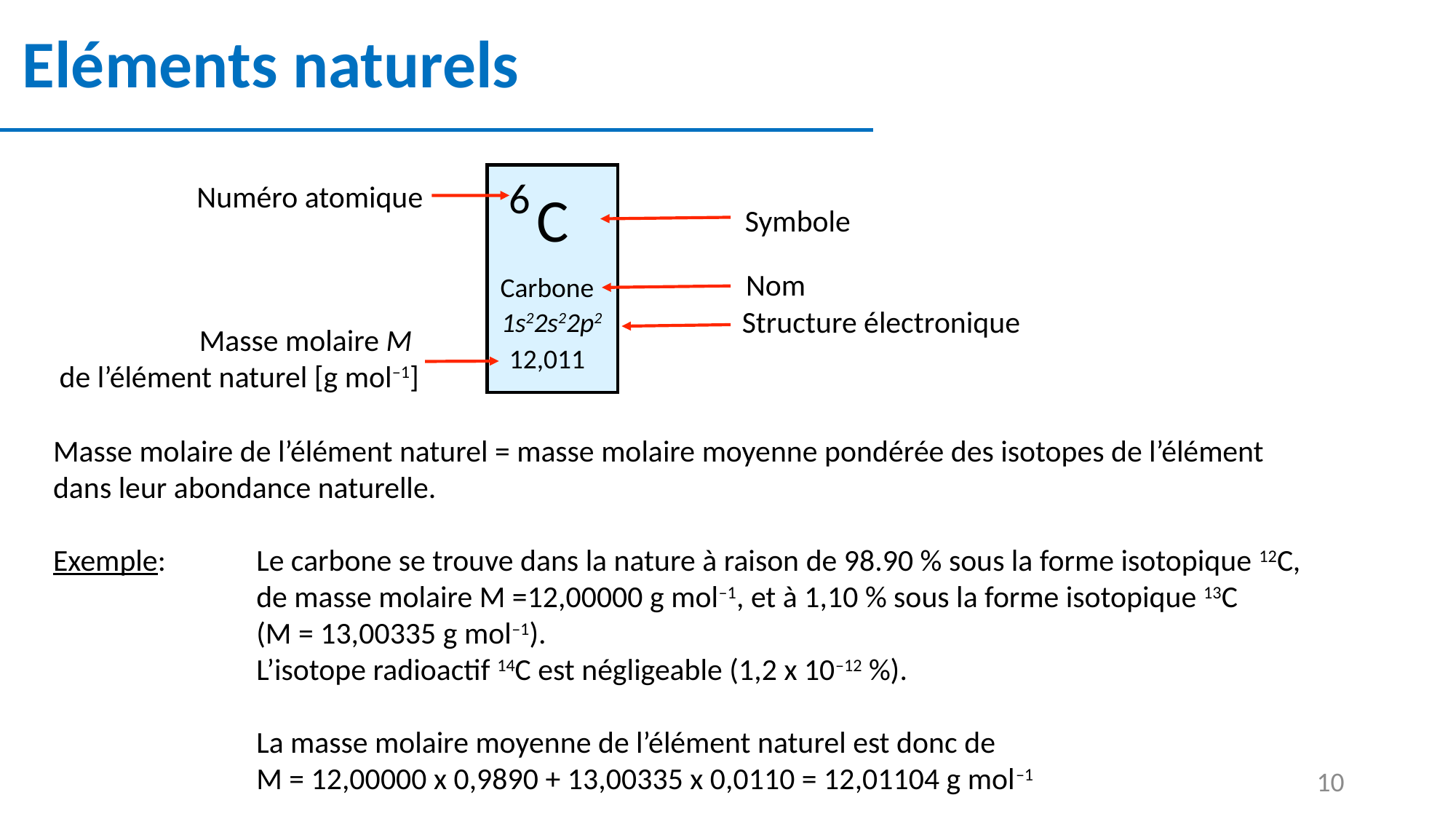

# Eléments naturels

6
Numéro atomique
C
Symbole

Nom
Carbone

Structure électronique
1s22s22p2
Masse molaire M
de l’élément naturel [g mol–1]

12,011

Masse molaire de l’élément naturel = masse molaire moyenne pondérée des isotopes de l’élément dans leur abondance naturelle.

Exemple:  	Le carbone se trouve dans la nature à raison de 98.90 % sous la forme isotopique 12C, 	de masse molaire M =12,00000 g mol–1, et à 1,10 % sous la forme isotopique 13C
	(M = 13,00335 g mol–1).
	L’isotope radioactif 14C est négligeable (1,2 x 10–12 %).

	La masse molaire moyenne de l’élément naturel est donc de
	M = 12,00000 x 0,9890 + 13,00335 x 0,0110 = 12,01104 g mol–1
10